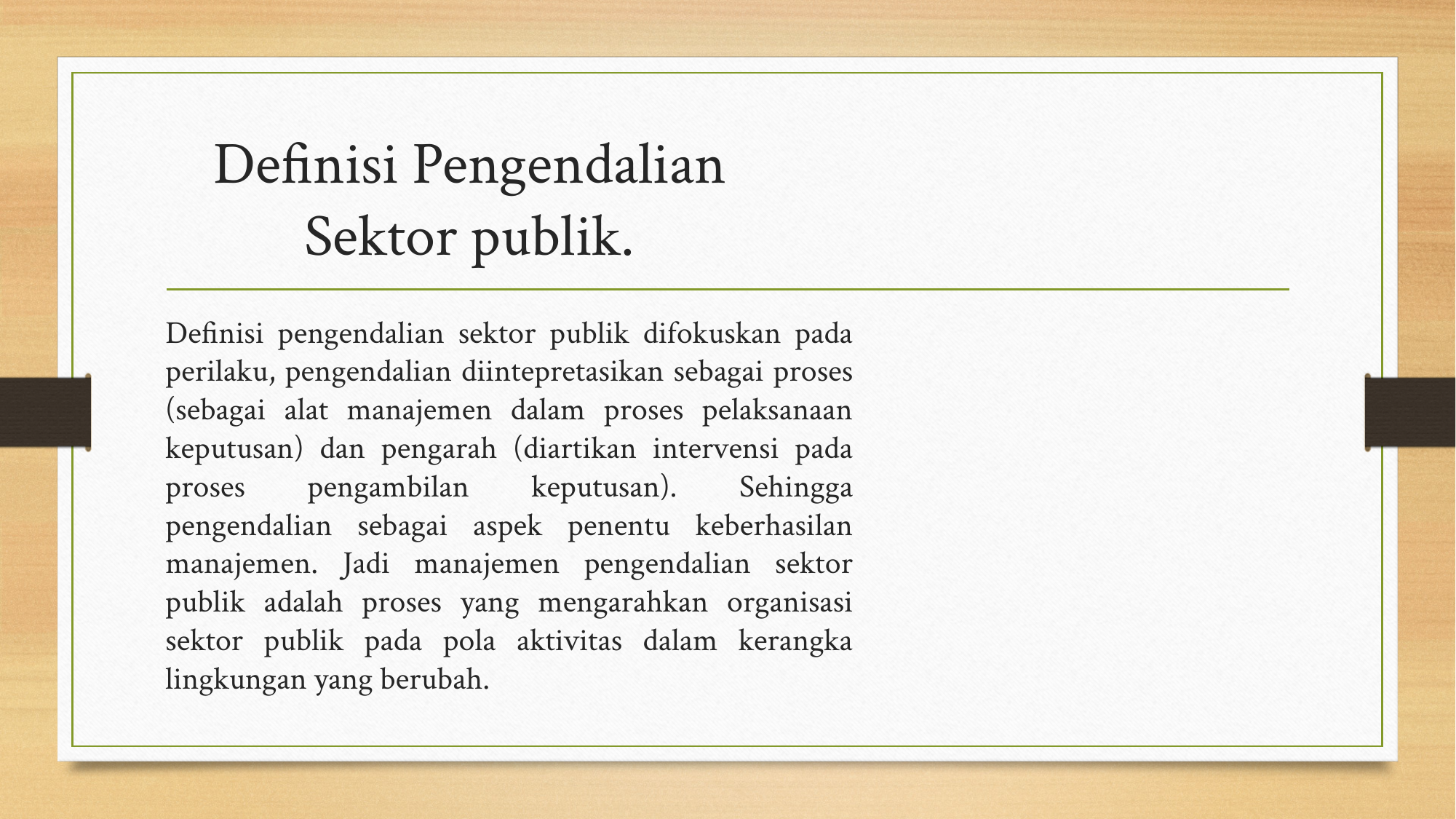

# Definisi Pengendalian Sektor publik.
Definisi pengendalian sektor publik difokuskan pada perilaku, pengendalian diintepretasikan sebagai proses (sebagai alat manajemen dalam proses pelaksanaan keputusan) dan pengarah (diartikan intervensi pada proses pengambilan keputusan). Sehingga pengendalian sebagai aspek penentu keberhasilan manajemen. Jadi manajemen pengendalian sektor publik adalah proses yang mengarahkan organisasi sektor publik pada pola aktivitas dalam kerangka lingkungan yang berubah.